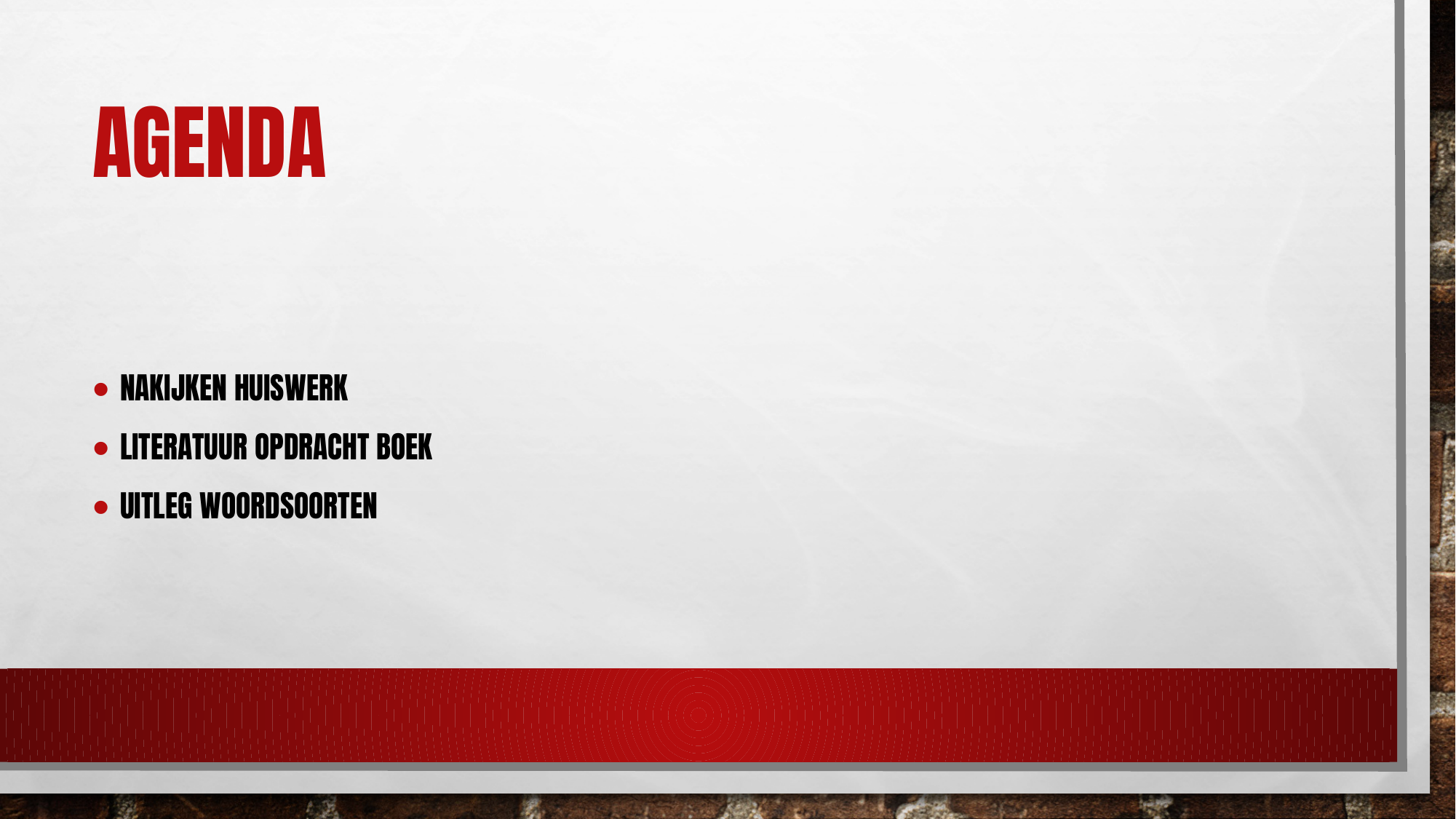

# Agenda
Nakijken huiswerk
Literatuur Opdracht boek
Uitleg woordsoorten